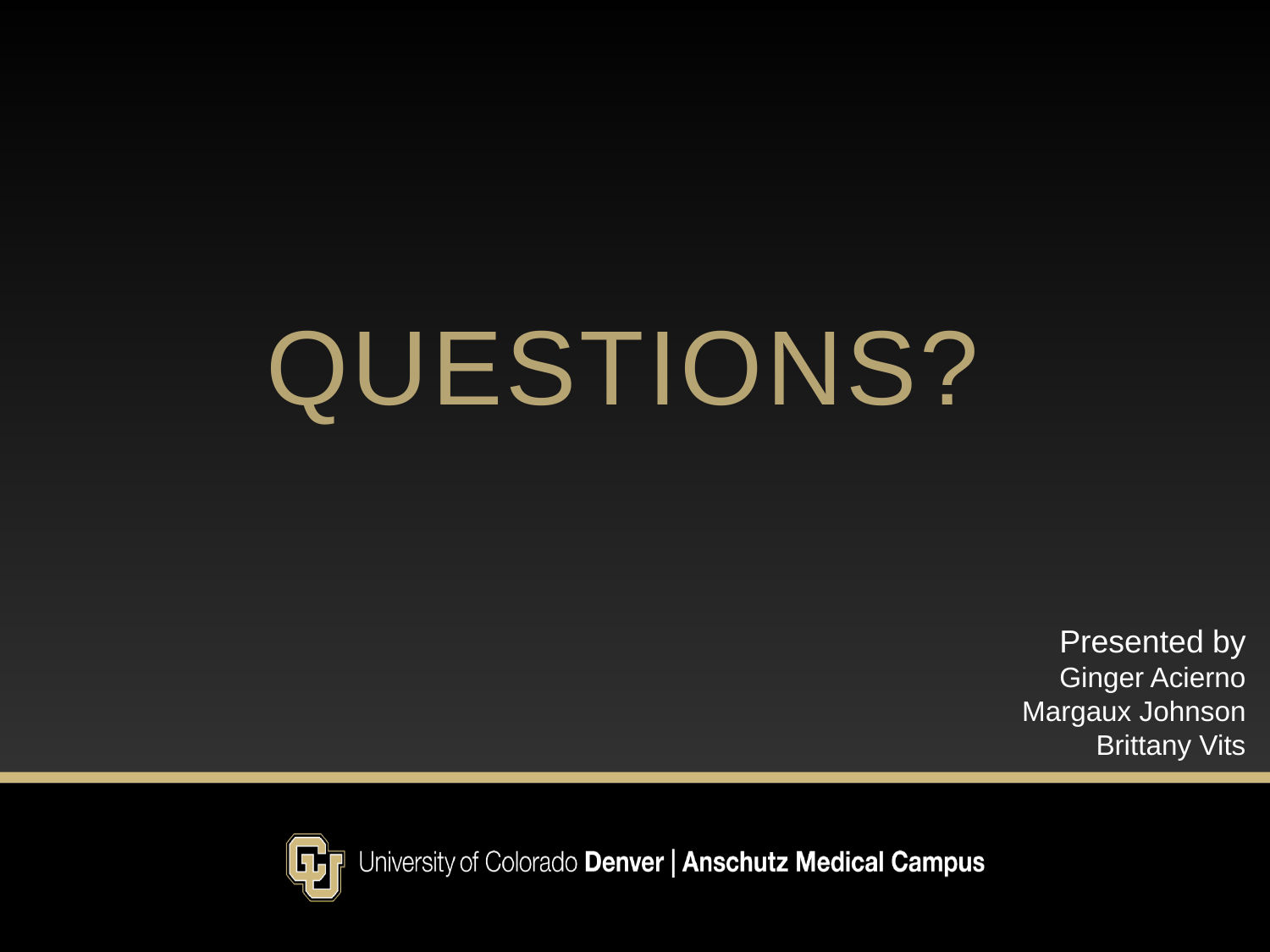

# QUESTIONS?
Presented by
Ginger Acierno
Margaux Johnson
Brittany Vits